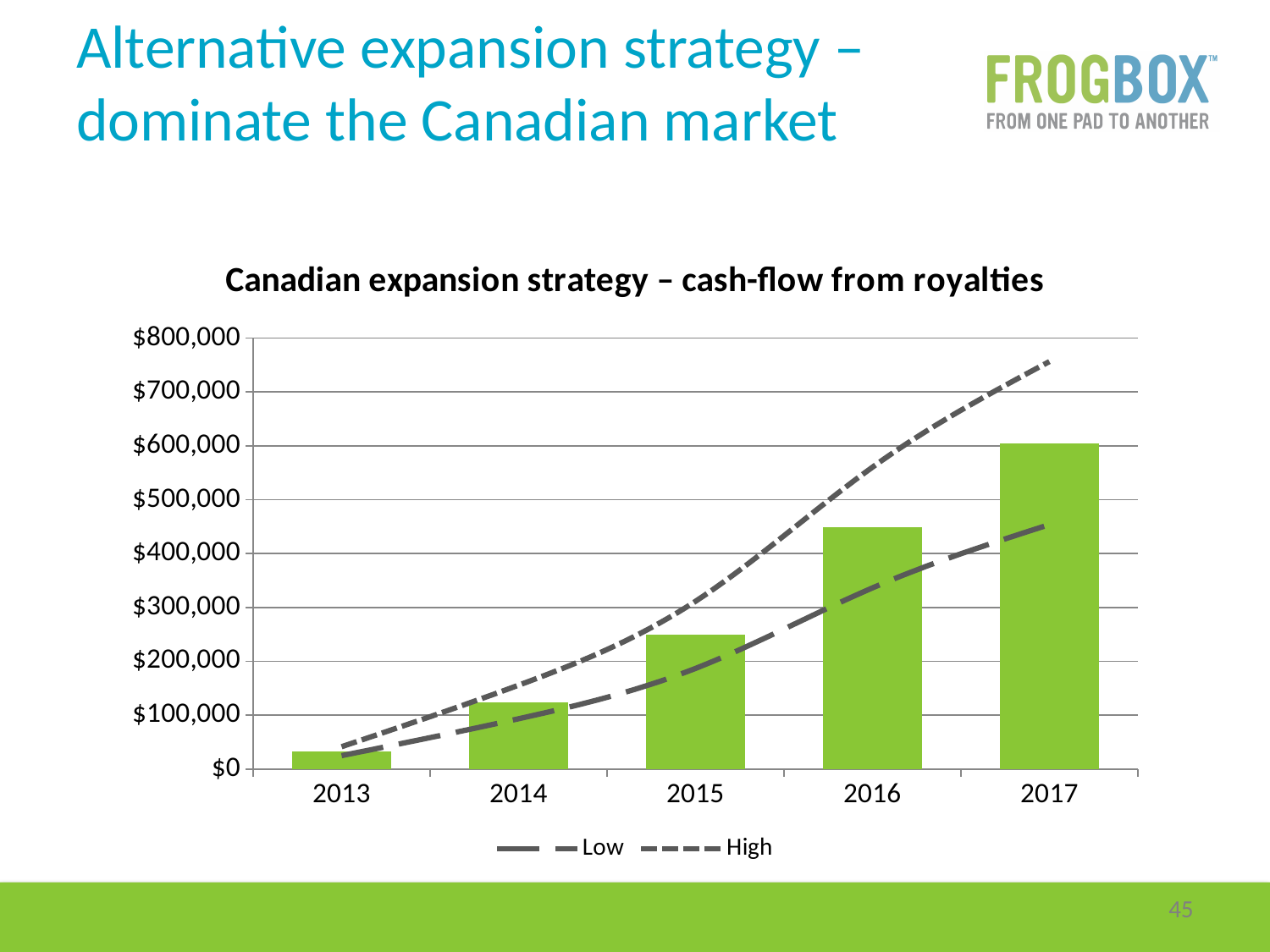

# Alternative expansion strategy – dominate the Canadian market

### Chart: Canadian expansion strategy – cash-flow from royalties

| Category |  |  |  |
|---|---|---|---|
| 2013.0 | 33209.6000544 | 24907.2000408 | 41512.000068 |
| 2014.0 | 124536.000204 | 93402.00015299999 | 155670.000255 |
| 2015.0 | 249072.000408 | 186804.000306 | 311340.00051 |
| 2016.0 | 448329.6007343995 | 336247.2005508 | 560412.0009179999 |
| 2017.0 | 605152.7121023989 | 453864.5340768 | 756440.890128 |
45